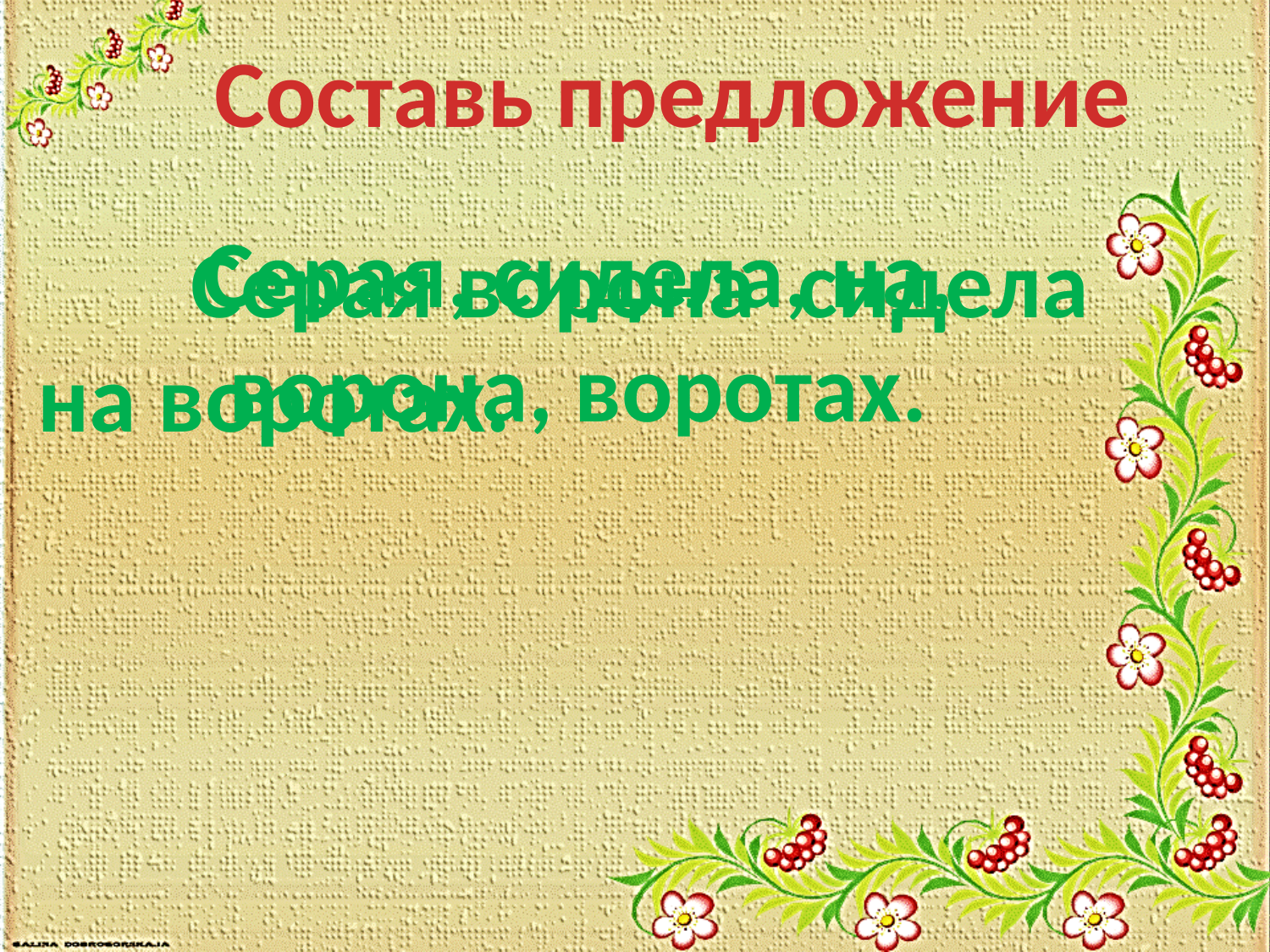

Составь предложение
Серая, сидела, на, ворона, воротах.

Серая ворона  сидела
на воротах.